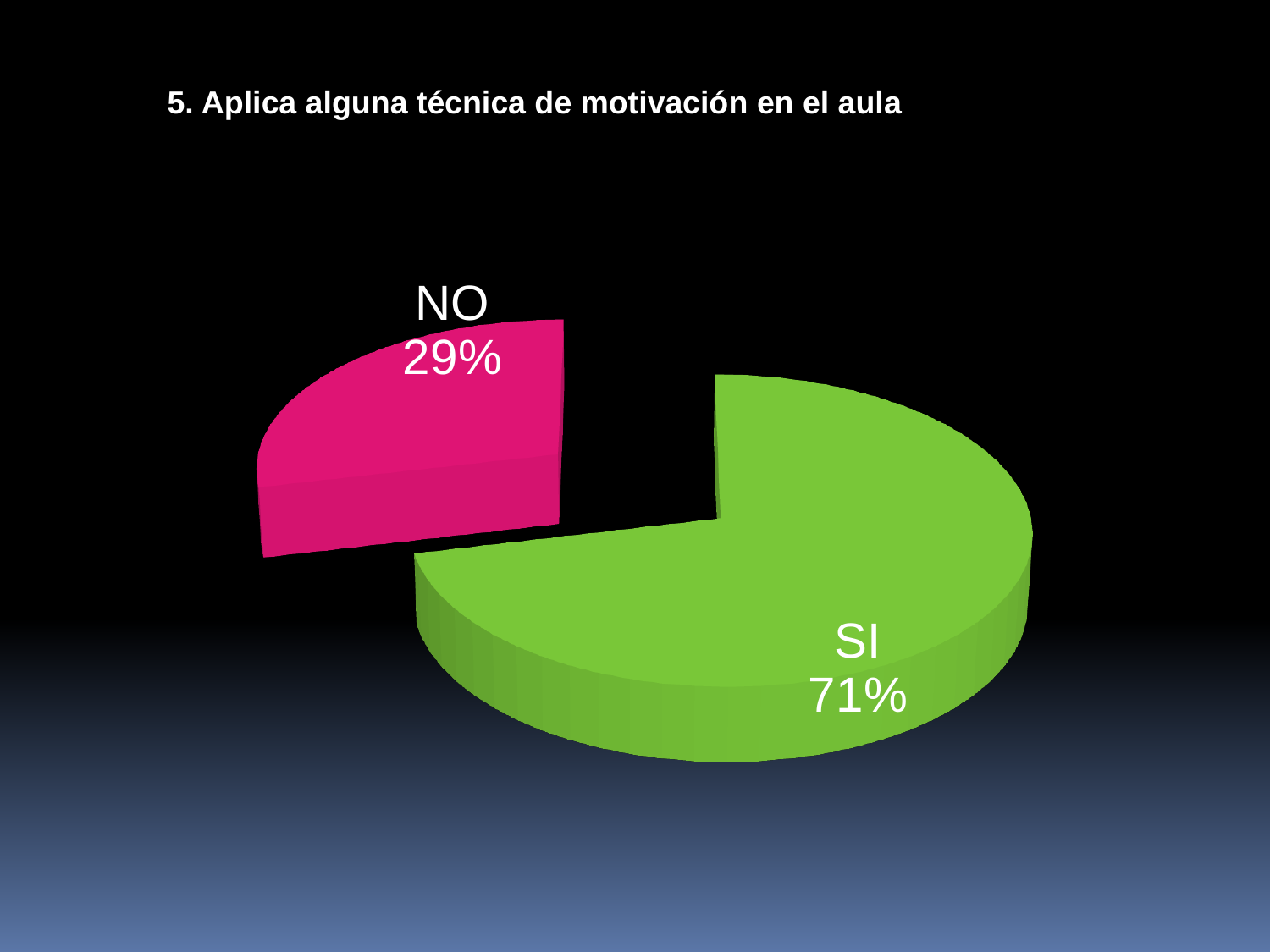

5. Aplica alguna técnica de motivación en el aula

[unsupported chart]